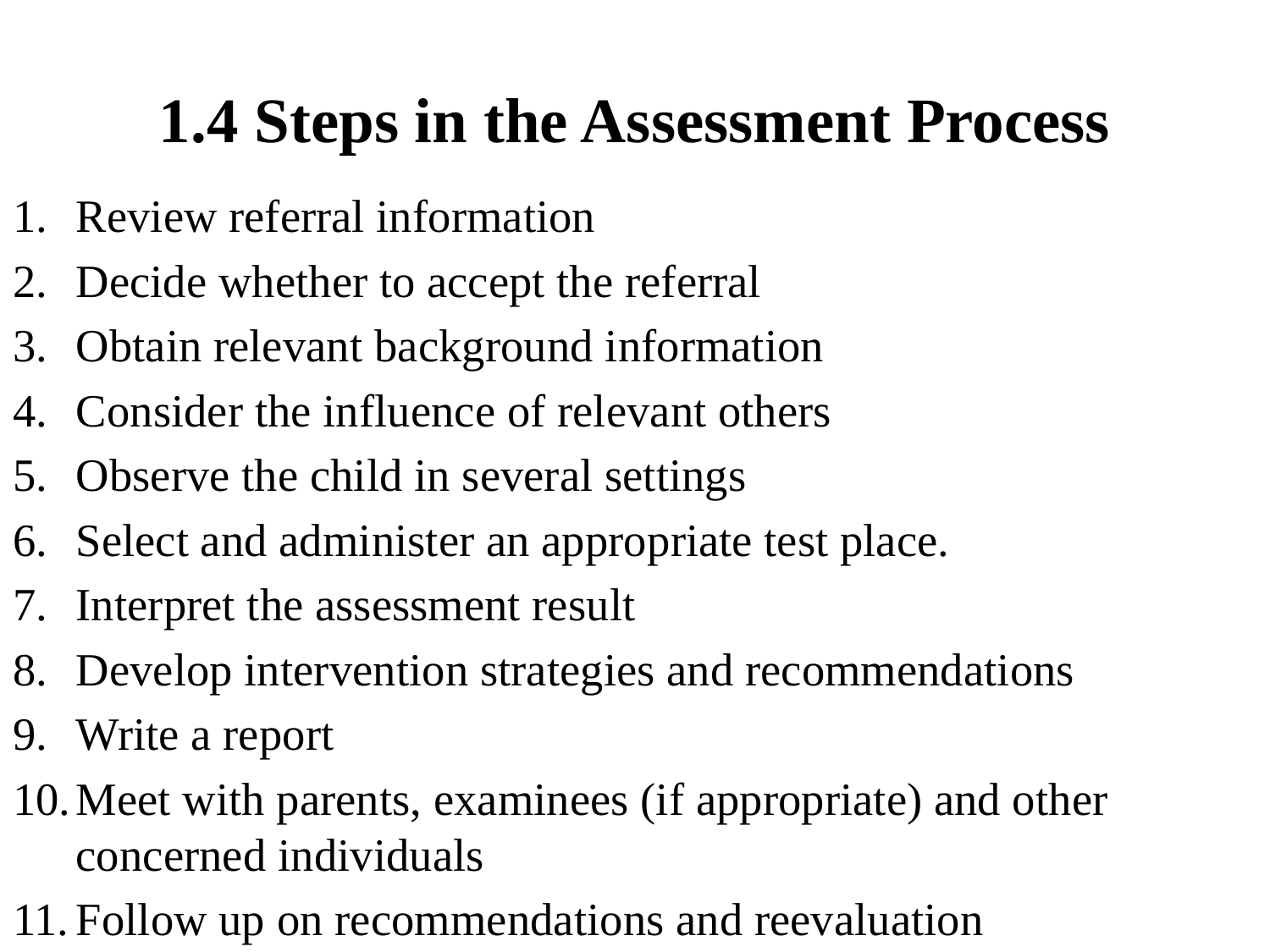

# 1.4 Steps in the Assessment Process
Review referral information
Decide whether to accept the referral
Obtain relevant background information
Consider the influence of relevant others
Observe the child in several settings
Select and administer an appropriate test place.
Interpret the assessment result
Develop intervention strategies and recommendations
Write a report
Meet with parents, examinees (if appropriate) and other concerned individuals
Follow up on recommendations and reevaluation